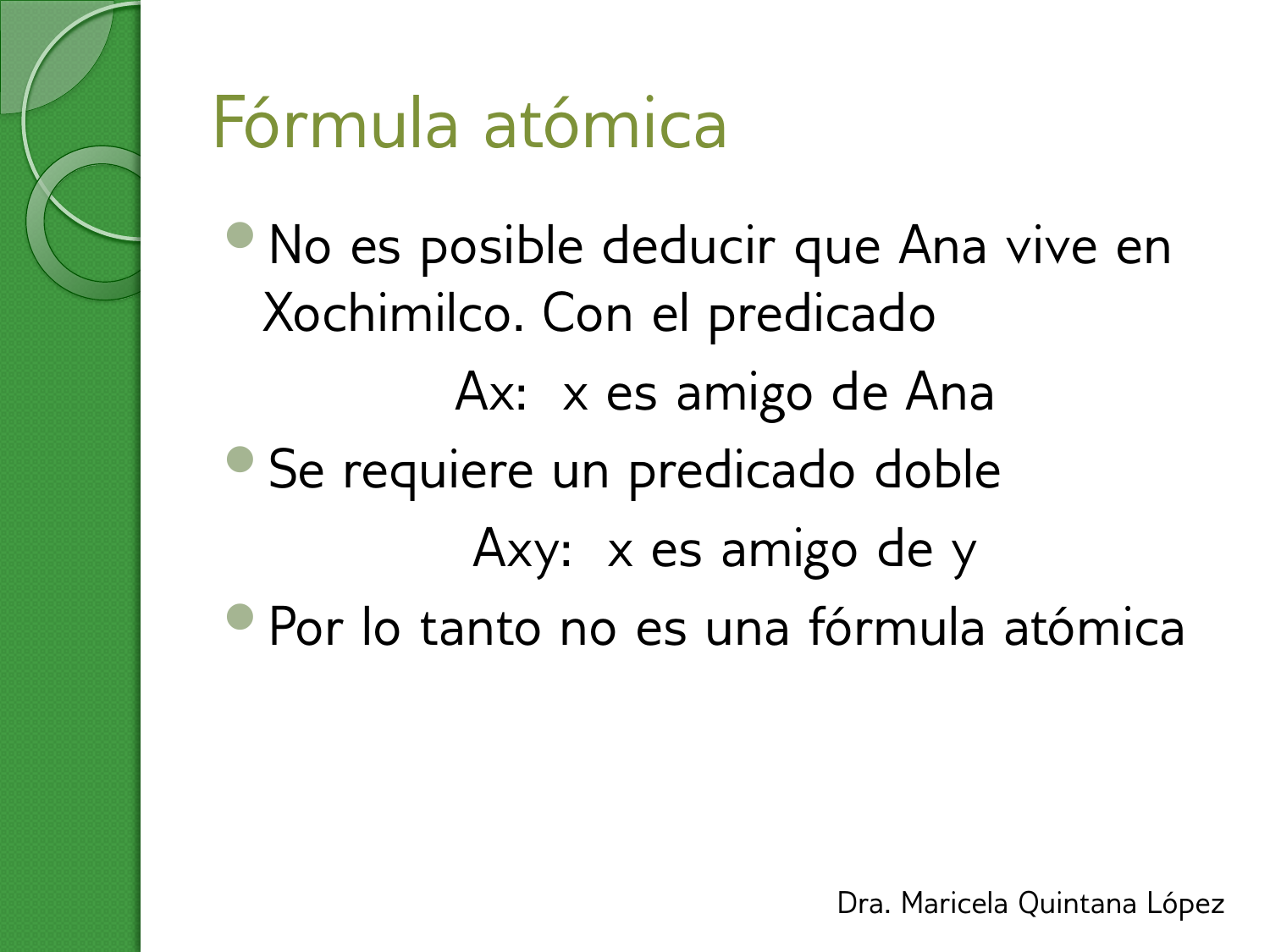

# Fórmula atómica
No es posible deducir que Ana vive en Xochimilco. Con el predicado
Ax:  x es amigo de Ana
Se requiere un predicado doble
Axy:  x es amigo de y
Por lo tanto no es una fórmula atómica